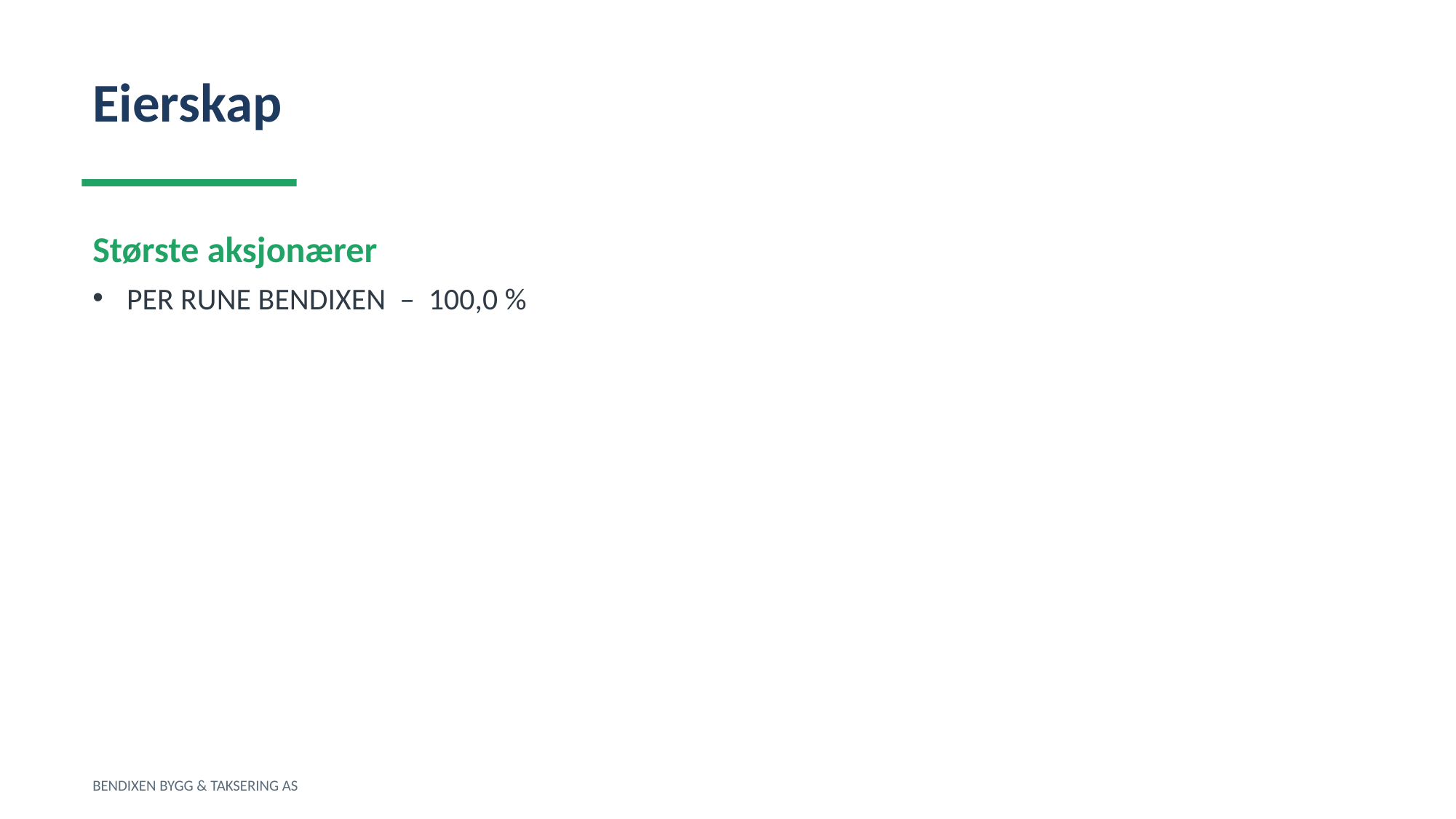

Eierskap

Største aksjonærer
PER RUNE BENDIXEN  –  100,0 %
BENDIXEN BYGG & TAKSERING AS